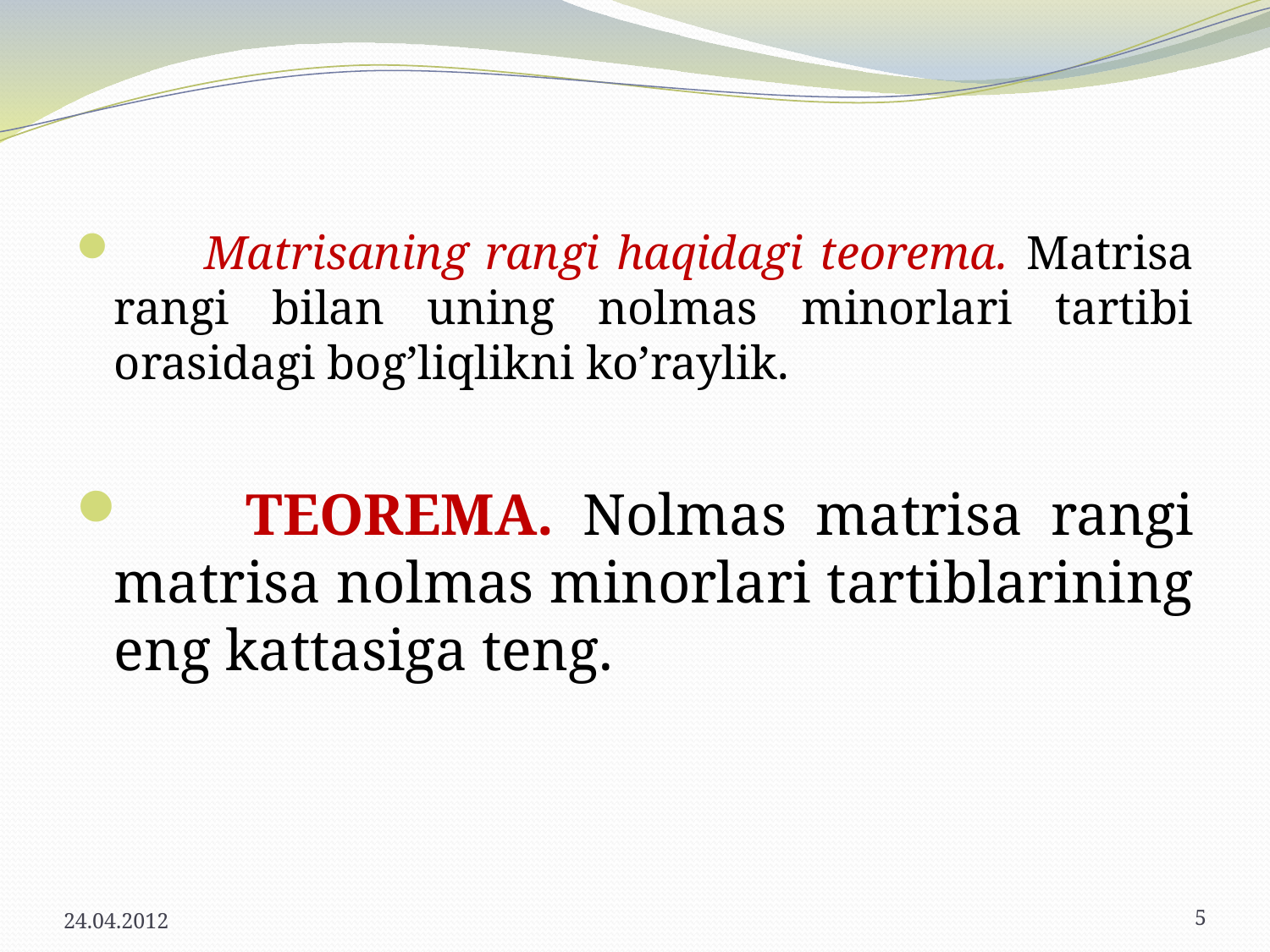

Matrisaning rangi haqidagi teorema. Matrisa rangi bilan uning nolmas minorlari tartibi orasidagi bog’liqlikni ko’raylik.

    TEOREMA. Nolmas matrisa rangi matrisa nolmas minorlari tartiblarining eng kattasiga teng.

24.04.2012
5